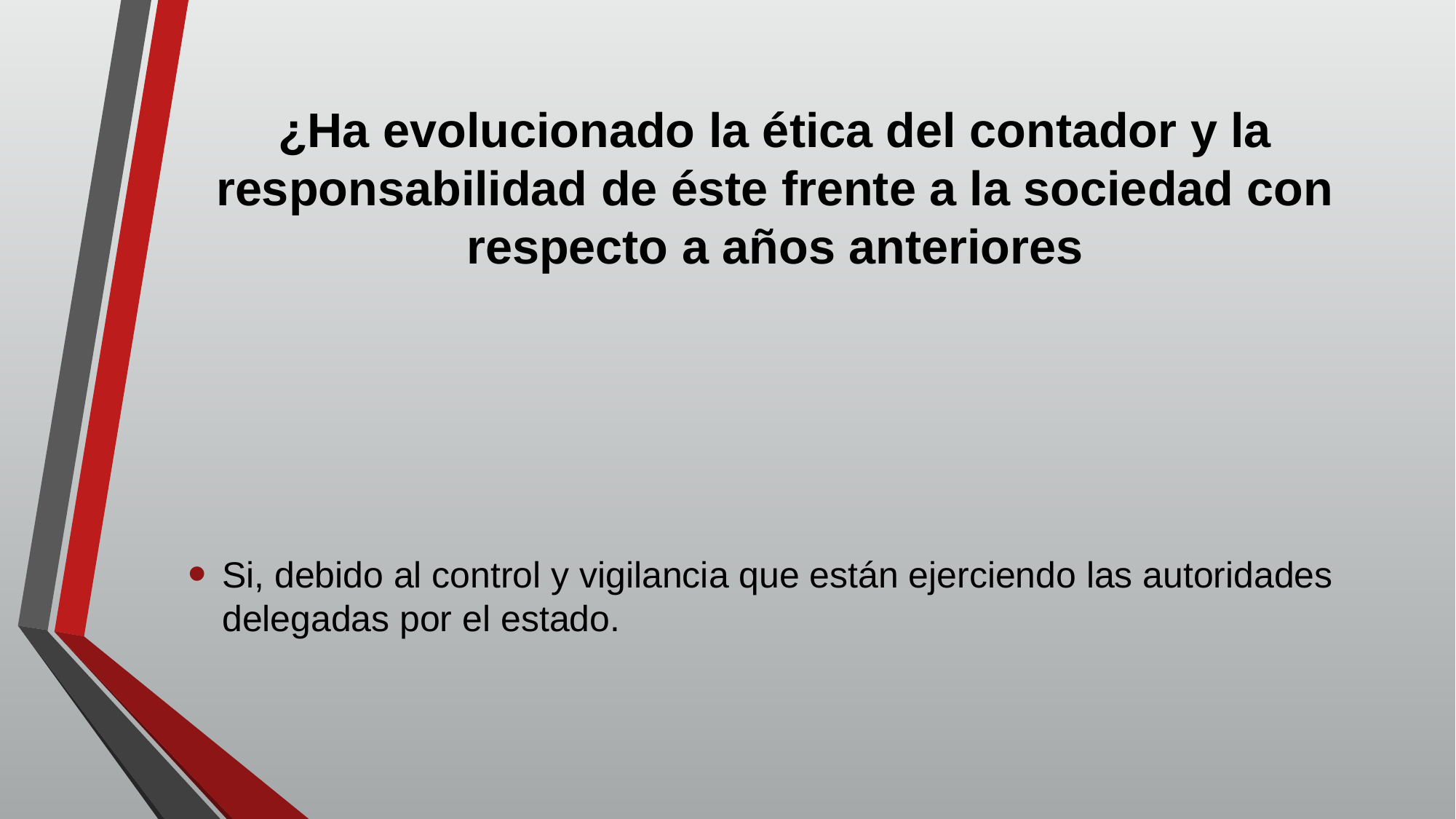

# ¿Ha evolucionado la ética del contador y la responsabilidad de éste frente a la sociedad con respecto a años anteriores

Si, debido al control y vigilancia que están ejerciendo las autoridades delegadas por el estado.